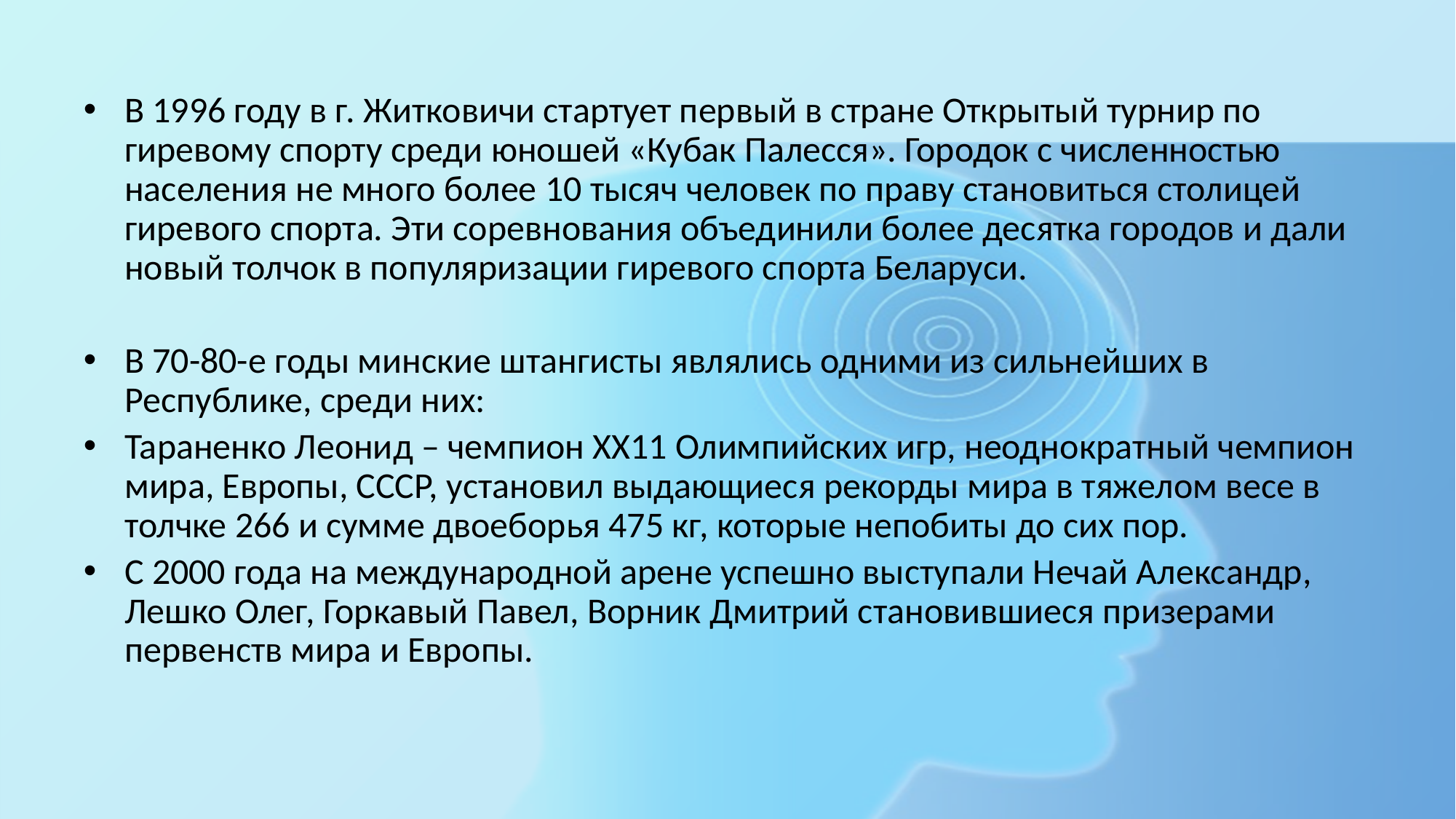

В 1996 году в г. Житковичи стартует первый в стране Открытый турнир по гиревому спорту среди юношей «Кубак Палесся». Городок с численностью населения не много более 10 тысяч человек по праву становиться столицей гиревого спорта. Эти соревнования объединили более десятка городов и дали новый толчок в популяризации гиревого спорта Беларуси.

В 70-80-е годы минские штангисты являлись одними из сильнейших в Республике, среди них:
Тараненко Леонид – чемпион ХХ11 Олимпийских игр, неоднократный чемпион мира, Европы, СССР, установил выдающиеся рекорды мира в тяжелом весе в толчке 266 и сумме двоеборья 475 кг, которые непобиты до сих пор.
С 2000 года на международной арене успешно выступали Нечай Александр, Лешко Олег, Горкавый Павел, Ворник Дмитрий становившиеся призерами первенств мира и Европы.